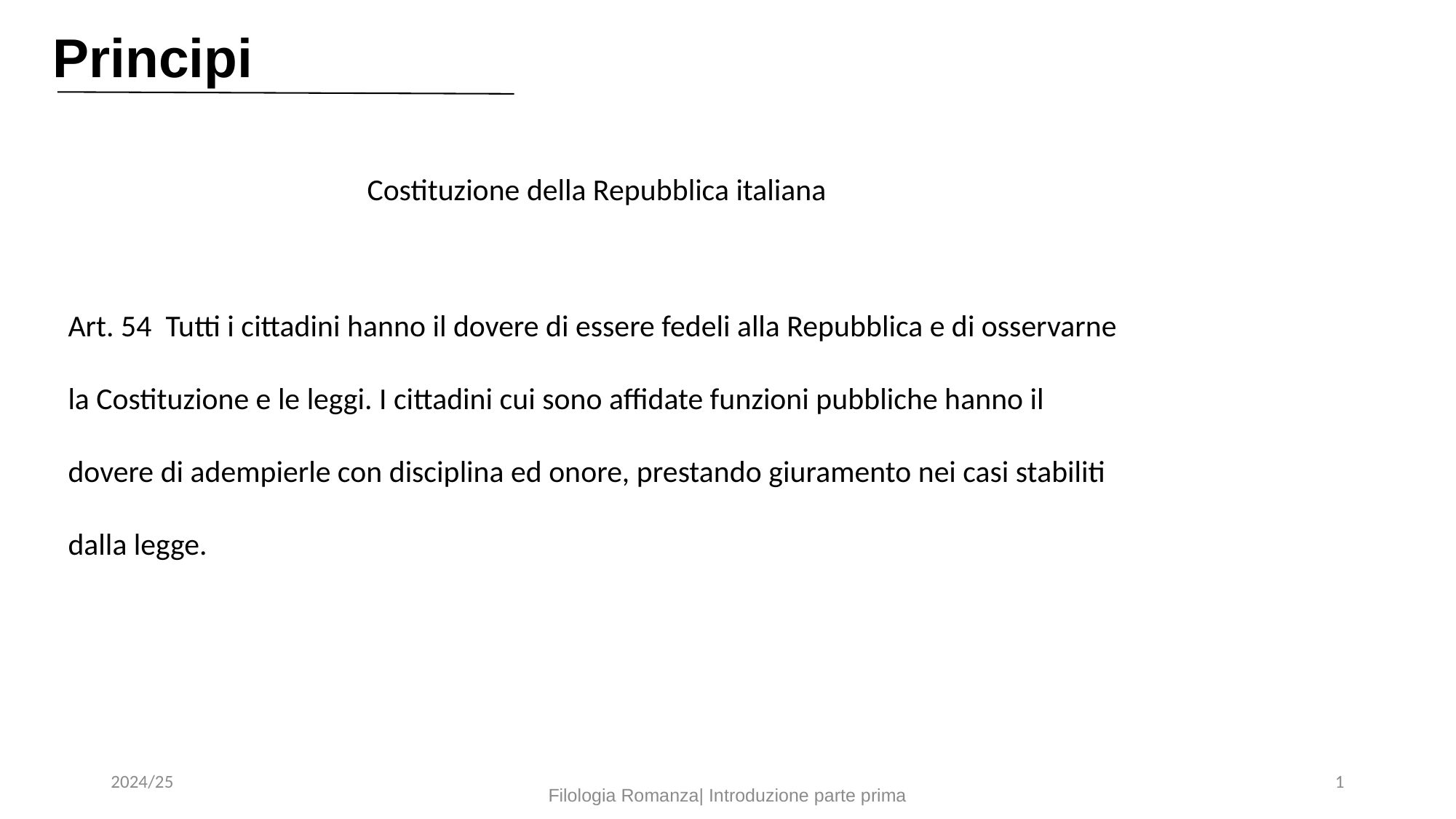

Principi
Costituzione della Repubblica italiana

Art. 54  Tutti i cittadini hanno il dovere di essere fedeli alla Repubblica e di osservarne la Costituzione e le leggi. I cittadini cui sono affidate funzioni pubbliche hanno il dovere di adempierle con disciplina ed onore, prestando giuramento nei casi stabiliti dalla legge.
2024/25
1
Filologia Romanza| Introduzione parte prima